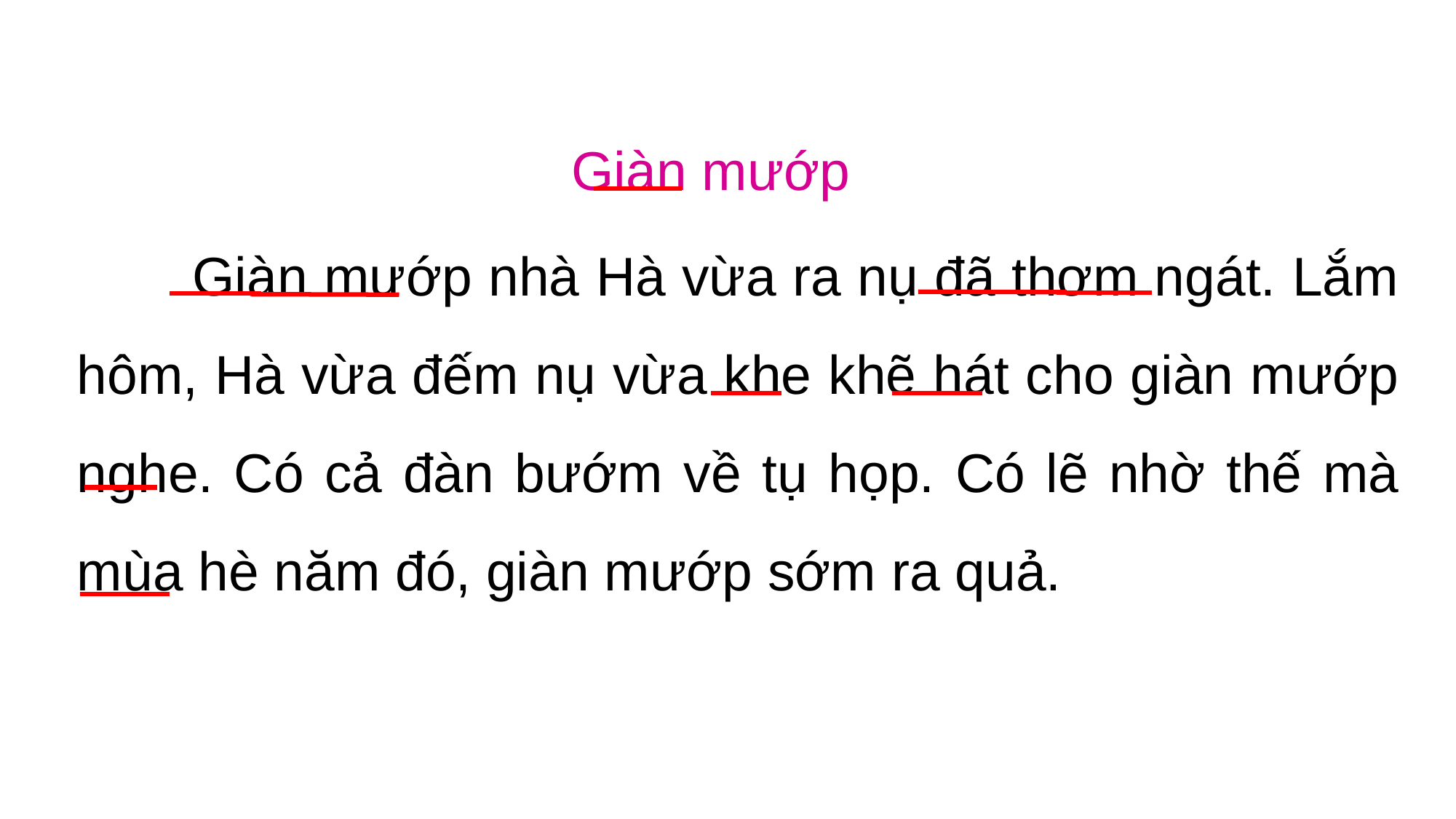

Giàn mướp
       Giàn mướp nhà Hà vừa ra nụ đã thơm ngát. Lắm hôm, Hà vừa đếm nụ vừa khe khẽ hát cho giàn mướp nghe. Có cả đàn bướm về tụ họp. Có lẽ nhờ thế mà mùa hè năm đó, giàn mướp sớm ra quả.